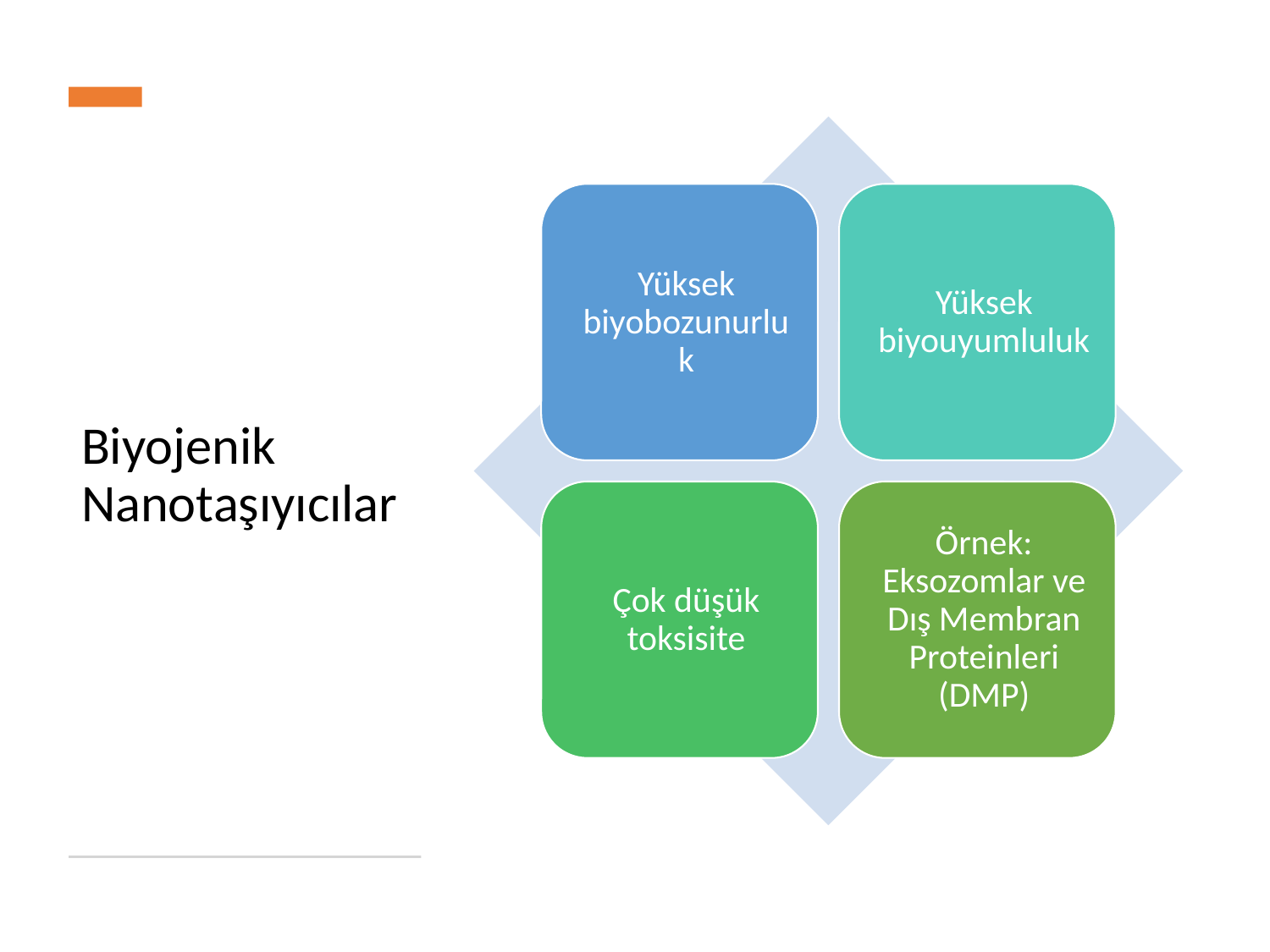

Yüksek biyobozunurluk
Yüksek biyouyumluluk
Çok düşük toksisite
Örnek: Eksozomlar ve Dış Membran Proteinleri (DMP)
# Biyojenik Nanotaşıyıcılar